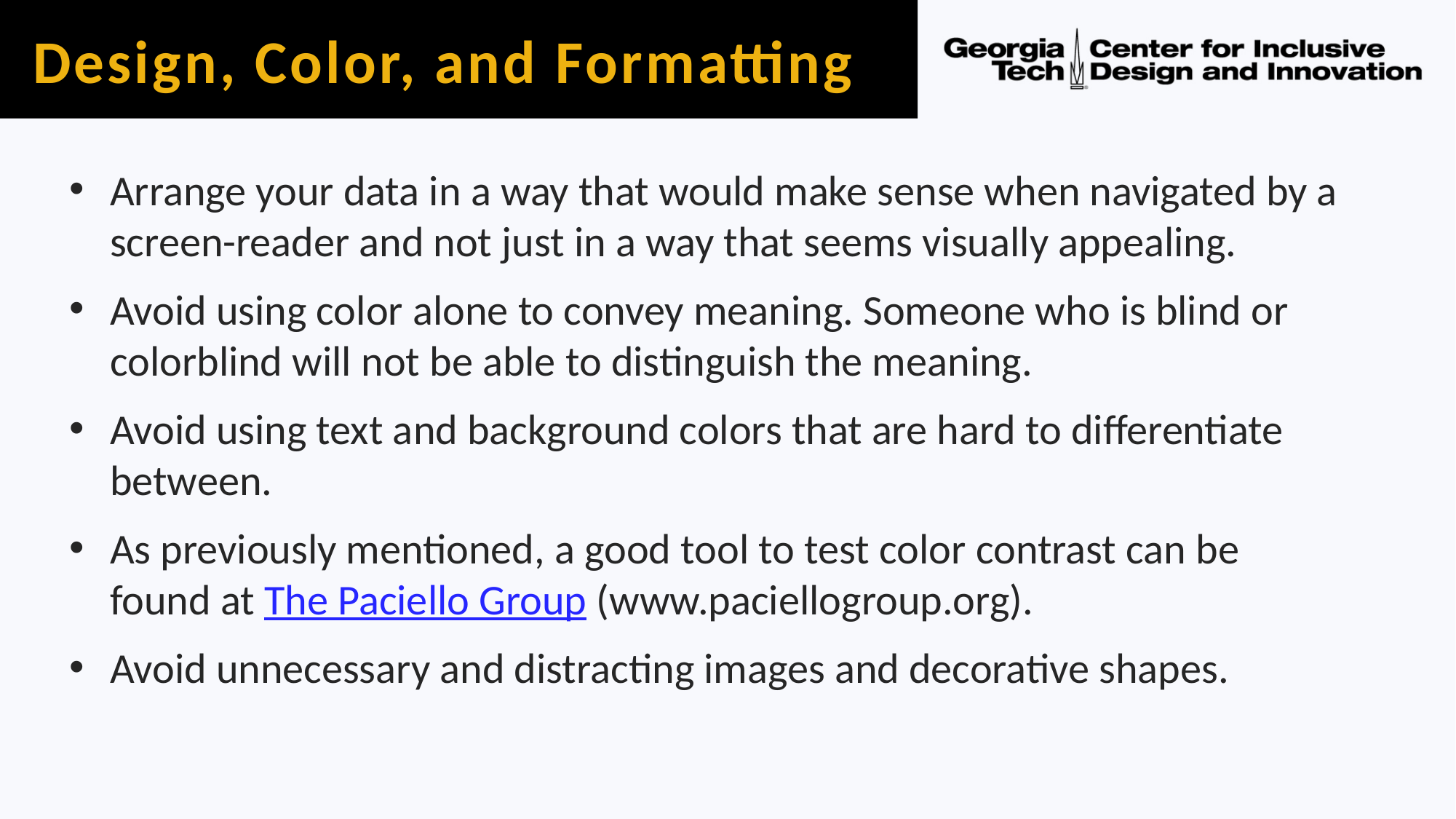

# Design, Color, and Formatting
Arrange your data in a way that would make sense when navigated by a screen-reader and not just in a way that seems visually appealing.
Avoid using color alone to convey meaning. Someone who is blind or colorblind will not be able to distinguish the meaning.
Avoid using text and background colors that are hard to differentiate between.
As previously mentioned, a good tool to test color contrast can be found at The Paciello Group (www.paciellogroup.org).
Avoid unnecessary and distracting images and decorative shapes.